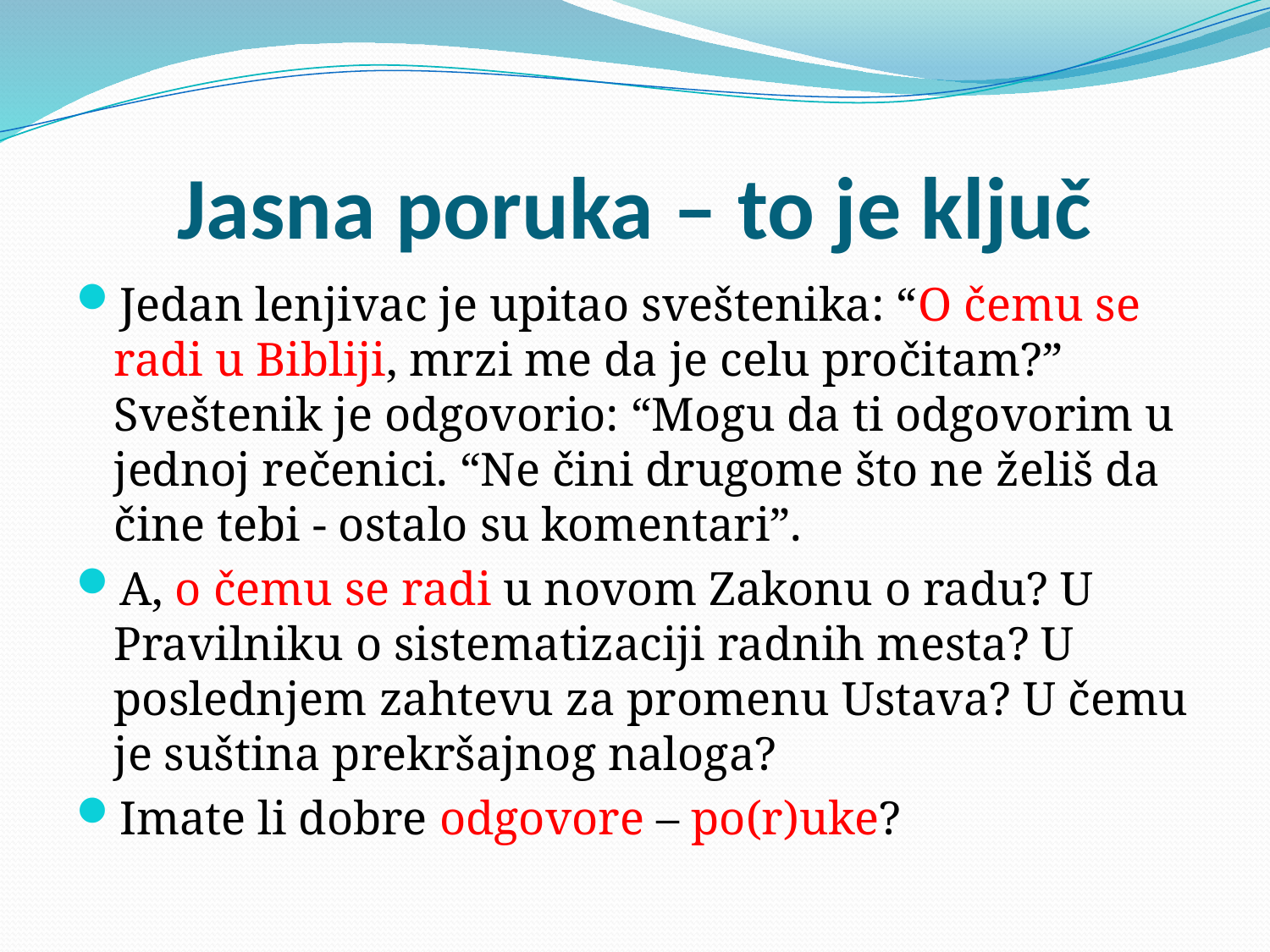

# Jasna poruka – to je ključ
Jedan lenjivac je upitao sveštenika: “O čemu se radi u Bibliji, mrzi me da je celu pročitam?” Sveštenik je odgovorio: “Mogu da ti odgovorim u jednoj rečenici. “Ne čini drugome što ne želiš da čine tebi - ostalo su komentari”.
A, o čemu se radi u novom Zakonu o radu? U Pravilniku o sistematizaciji radnih mesta? U poslednjem zahtevu za promenu Ustava? U čemu je suština prekršajnog naloga?
Imate li dobre odgovore – po(r)uke?